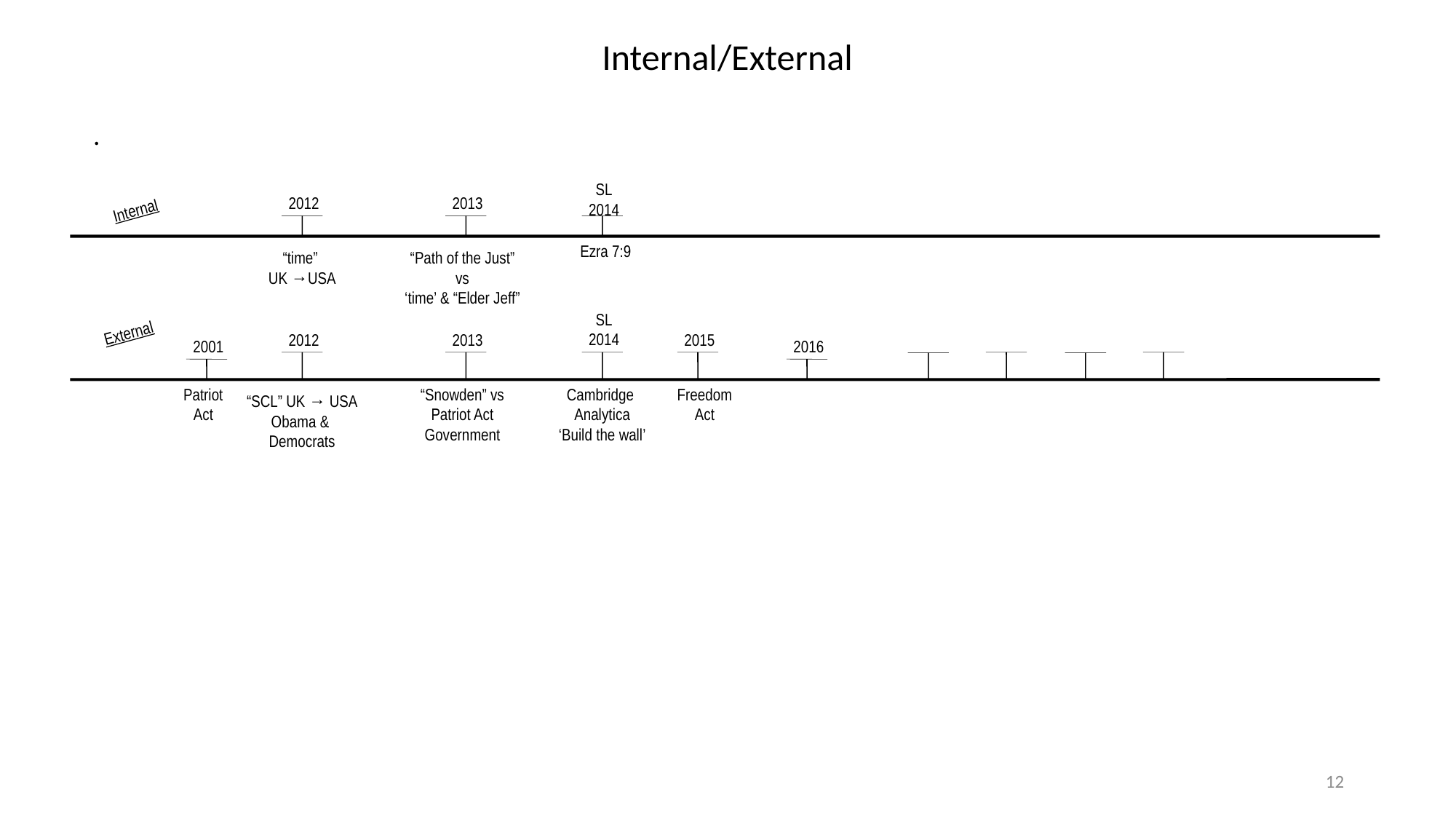

# Internal/External
.

SL
2014
2012
2013
Internal

Ezra 7:9
“time”
UK →USA
“Path of the Just” vs
‘time’ & “Elder Jeff”
SL
2014
External
2012
2013
2015
2001
2016

Patriot Act
“Snowden” vs
Patriot Act
Government
Cambridge
Analytica
‘Build the wall’
Freedom Act
“SCL” UK → USA
Obama &
Democrats
12